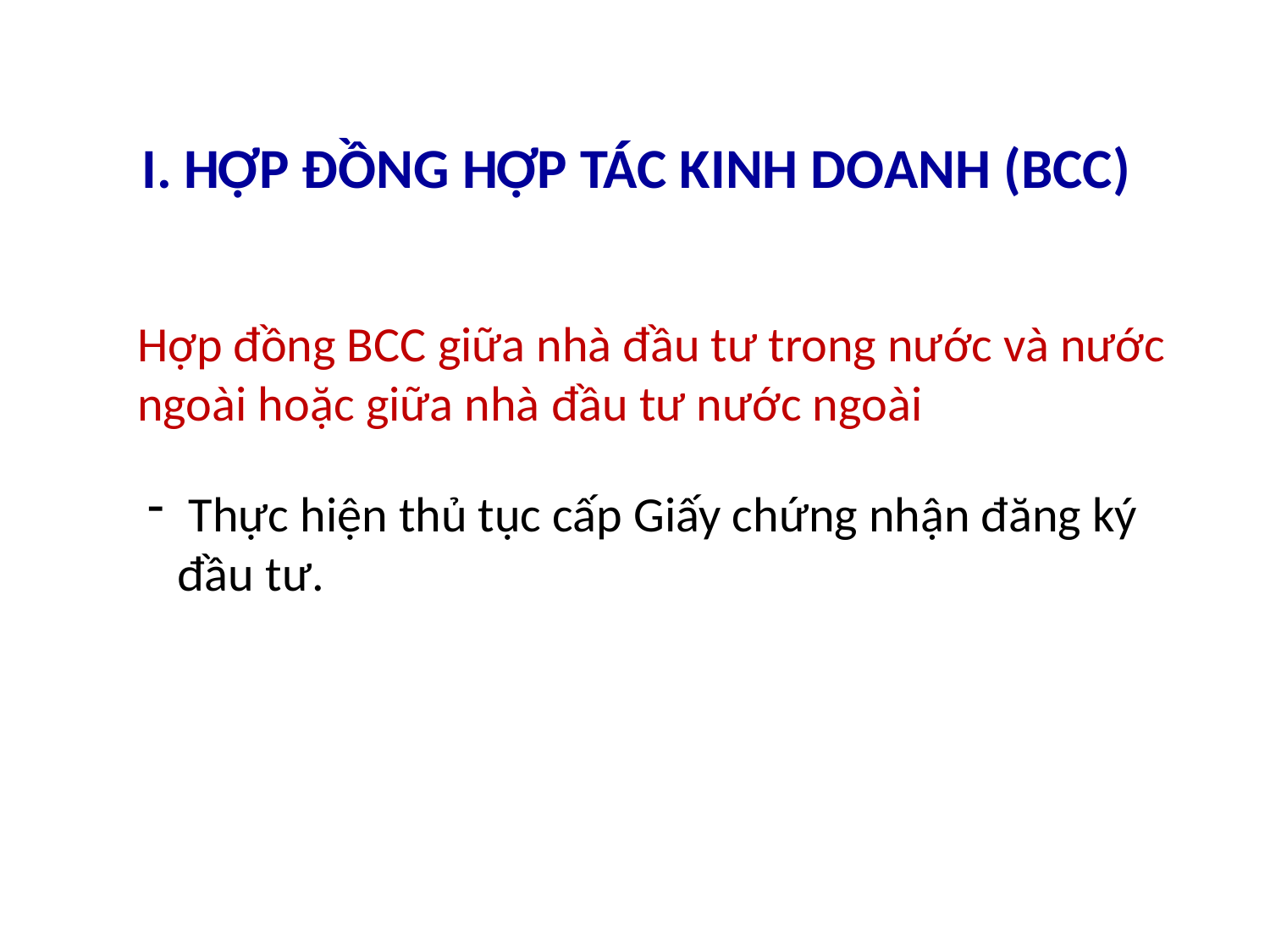

# I. HỢP ĐỒNG HỢP TÁC KINH DOANH (BCC)
Hợp đồng BCC giữa nhà đầu tư trong nước và nước ngoài hoặc giữa nhà đầu tư nước ngoài
 Thực hiện thủ tục cấp Giấy chứng nhận đăng ký đầu tư.